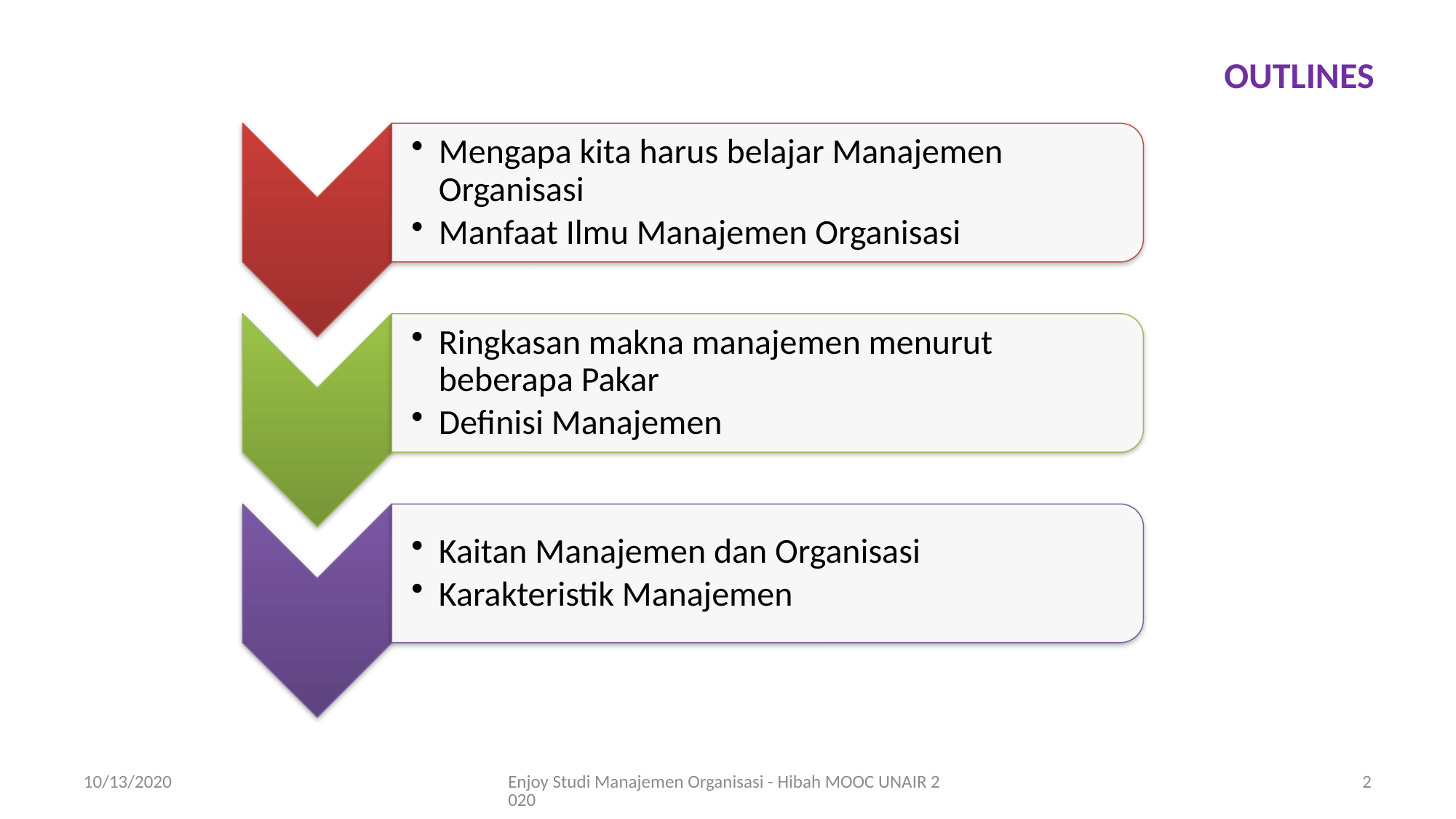

OUTLINES

Mengapa kita harus belajar Manajemen Organisasi
Manfaat Ilmu Manajemen Organisasi

Ringkasan makna manajemen menurut beberapa Pakar
Definisi Manajemen

Kaitan Manajemen dan Organisasi
Karakteristik Manajemen
10/13/2020
Enjoy Studi Manajemen Organisasi - Hibah MOOC UNAIR 2020
2